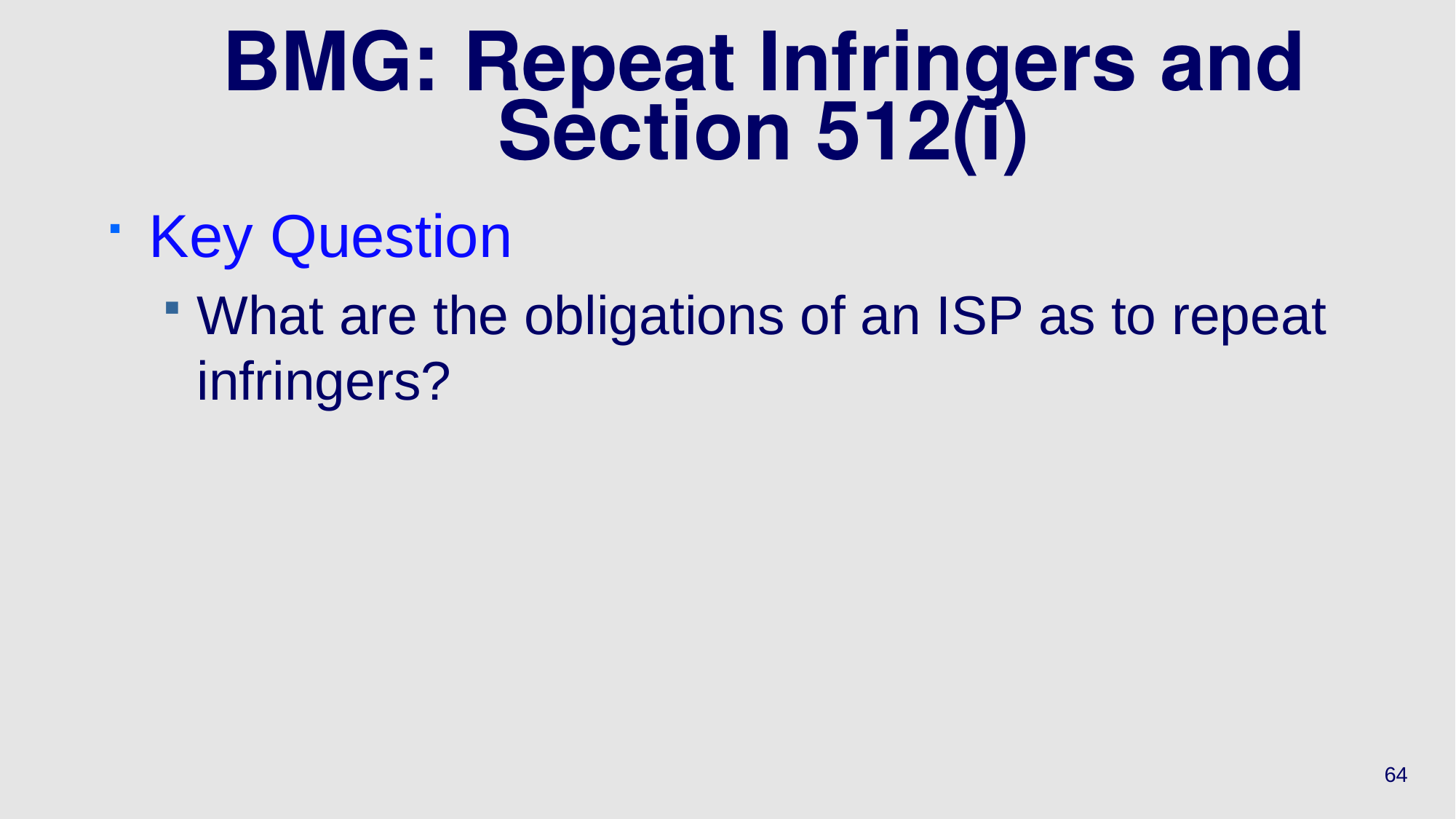

# BMG: Repeat Infringers and Section 512(i)
Key Question
What are the obligations of an ISP as to repeat infringers?
64